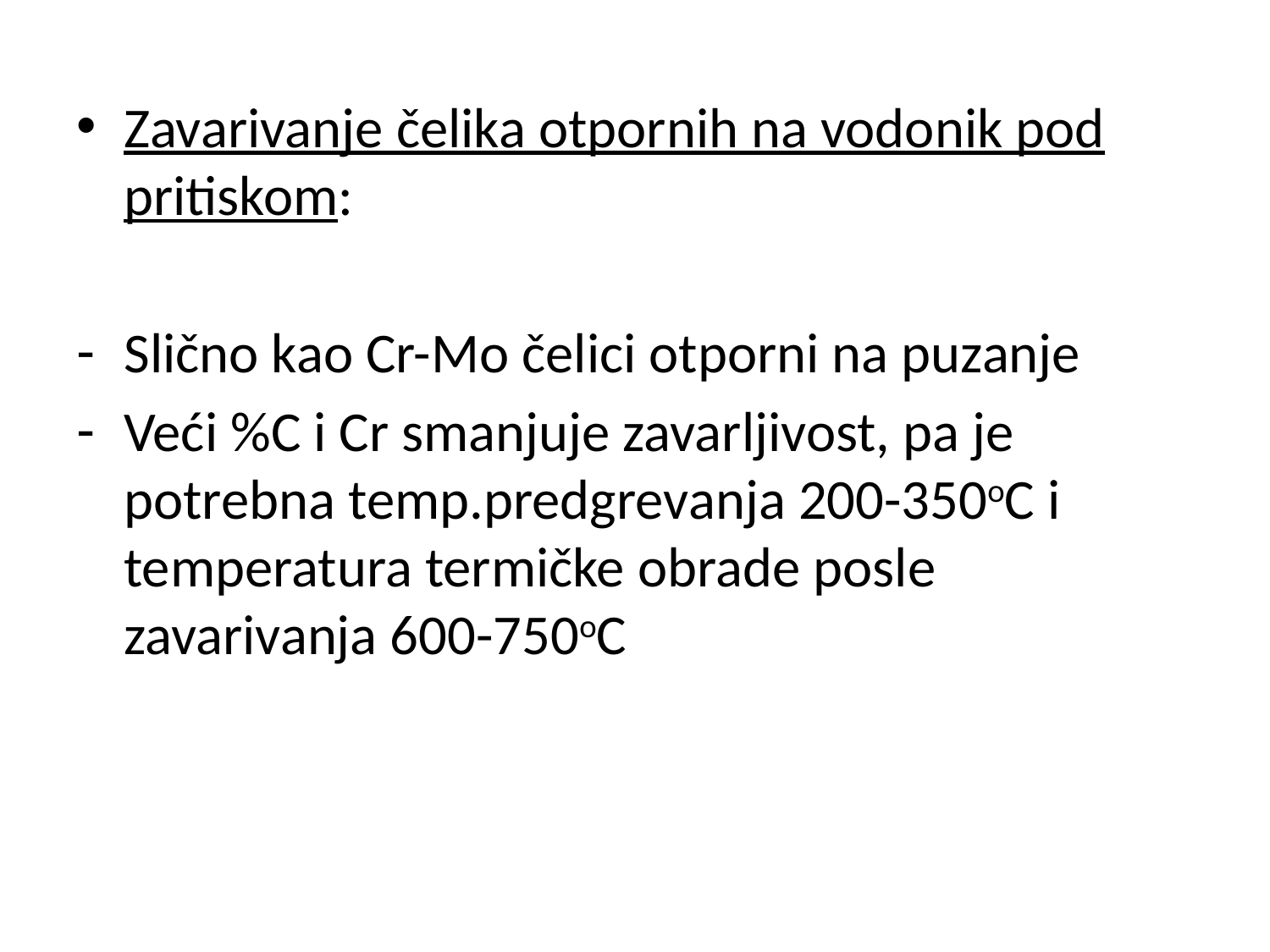

Zavarivanje čelika otpornih na vodonik pod pritiskom:

Slično kao Cr-Mo čelici otporni na puzanje
Veći %C i Cr smanjuje zavarljivost, pa je potrebna temp.predgrevanja 200-350oC i temperatura termičke obrade posle zavarivanja 600-750oC